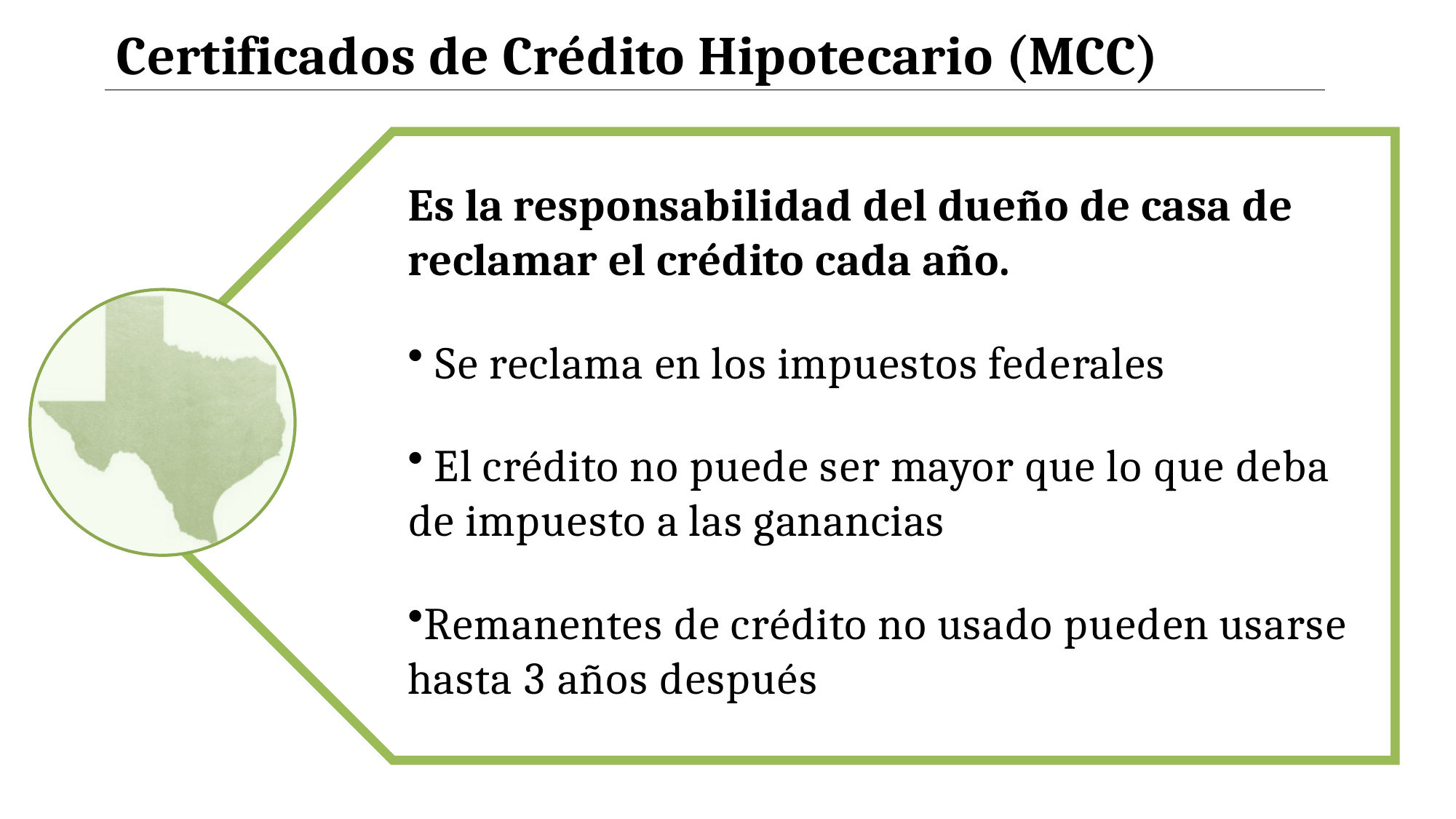

Certificados de Crédito Hipotecario (MCC)

Es la responsabilidad del dueño de casa de reclamar el crédito cada año.
 Se reclama en los impuestos federales
 El crédito no puede ser mayor que lo que deba de impuesto a las ganancias
Remanentes de crédito no usado pueden usarse hasta 3 años después